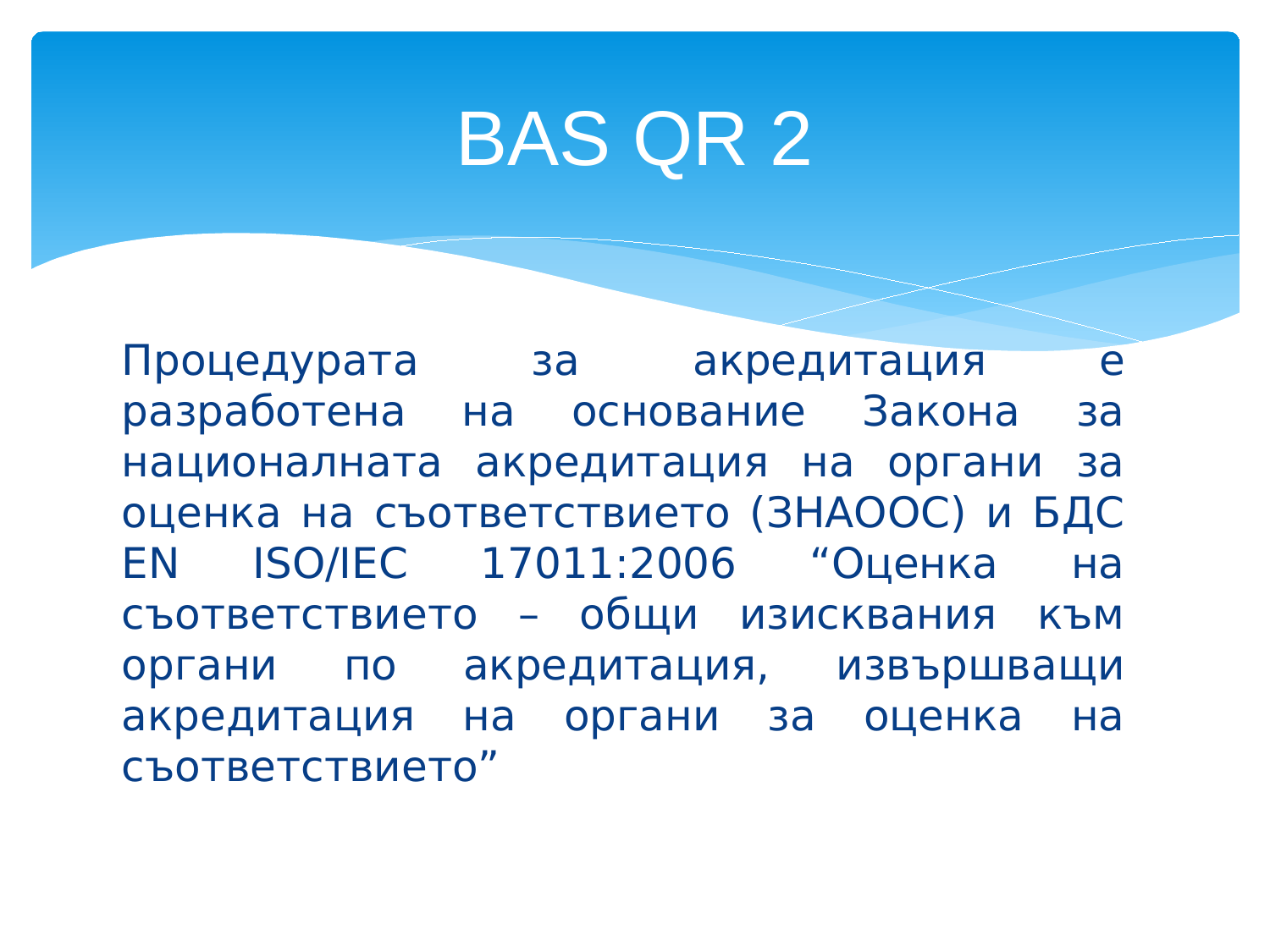

# BAS QR 2

Процедурата за акредитация е разработена на основание Закона за националната акредитация на органи за оценка на съответствието (ЗНАООС) и БДС ЕN ISO/IEC 17011:2006 “Оценка на съответствието – общи изисквания към органи по акредитация, извършващи акредитация на органи за оценка на съответствието”